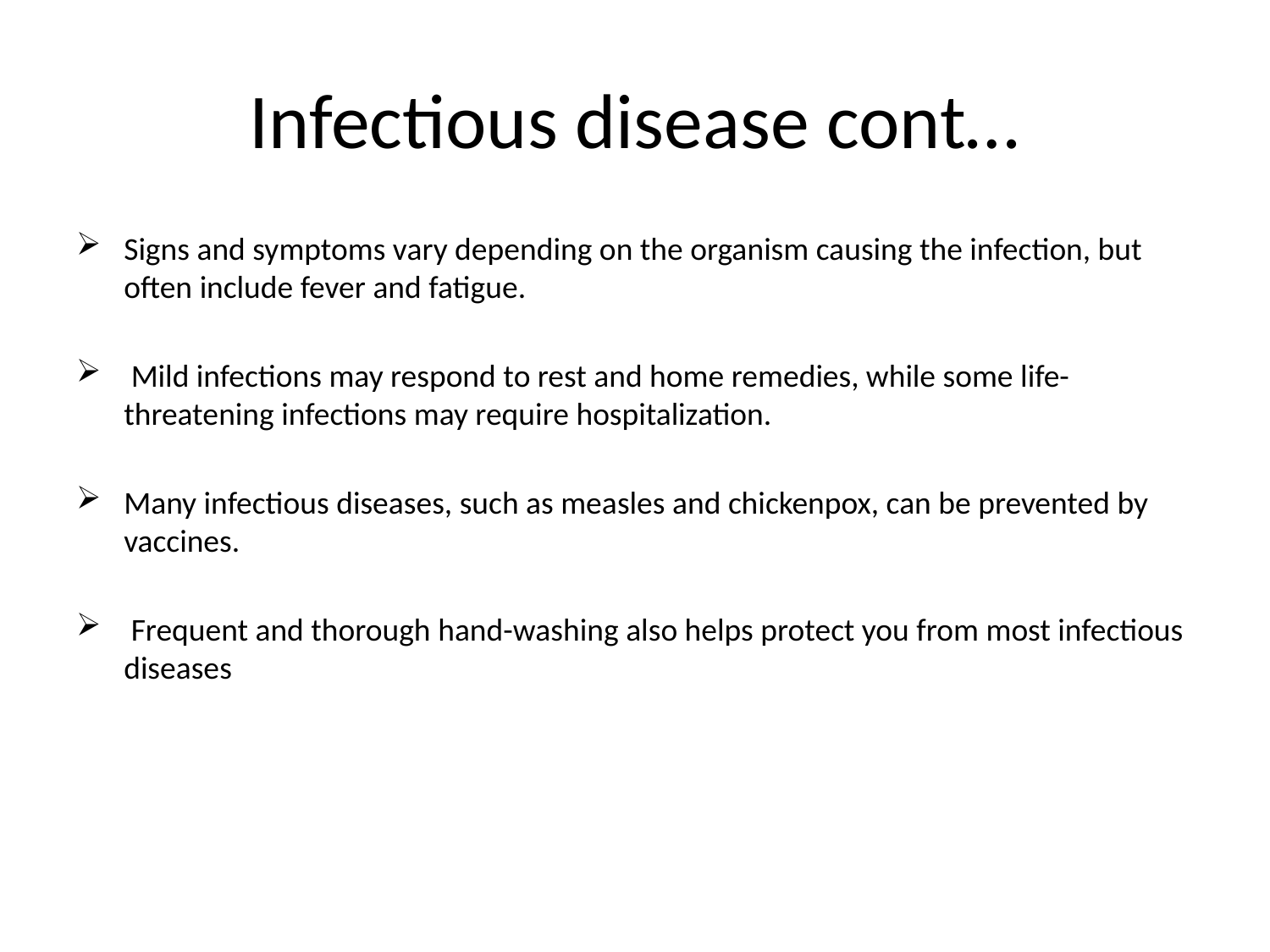

# Infectious disease cont…
Signs and symptoms vary depending on the organism causing the infection, but often include fever and fatigue.

 Mild infections may respond to rest and home remedies, while some life-threatening infections may require hospitalization.

Many infectious diseases, such as measles and chickenpox, can be prevented by vaccines.

 Frequent and thorough hand-washing also helps protect you from most infectious diseases